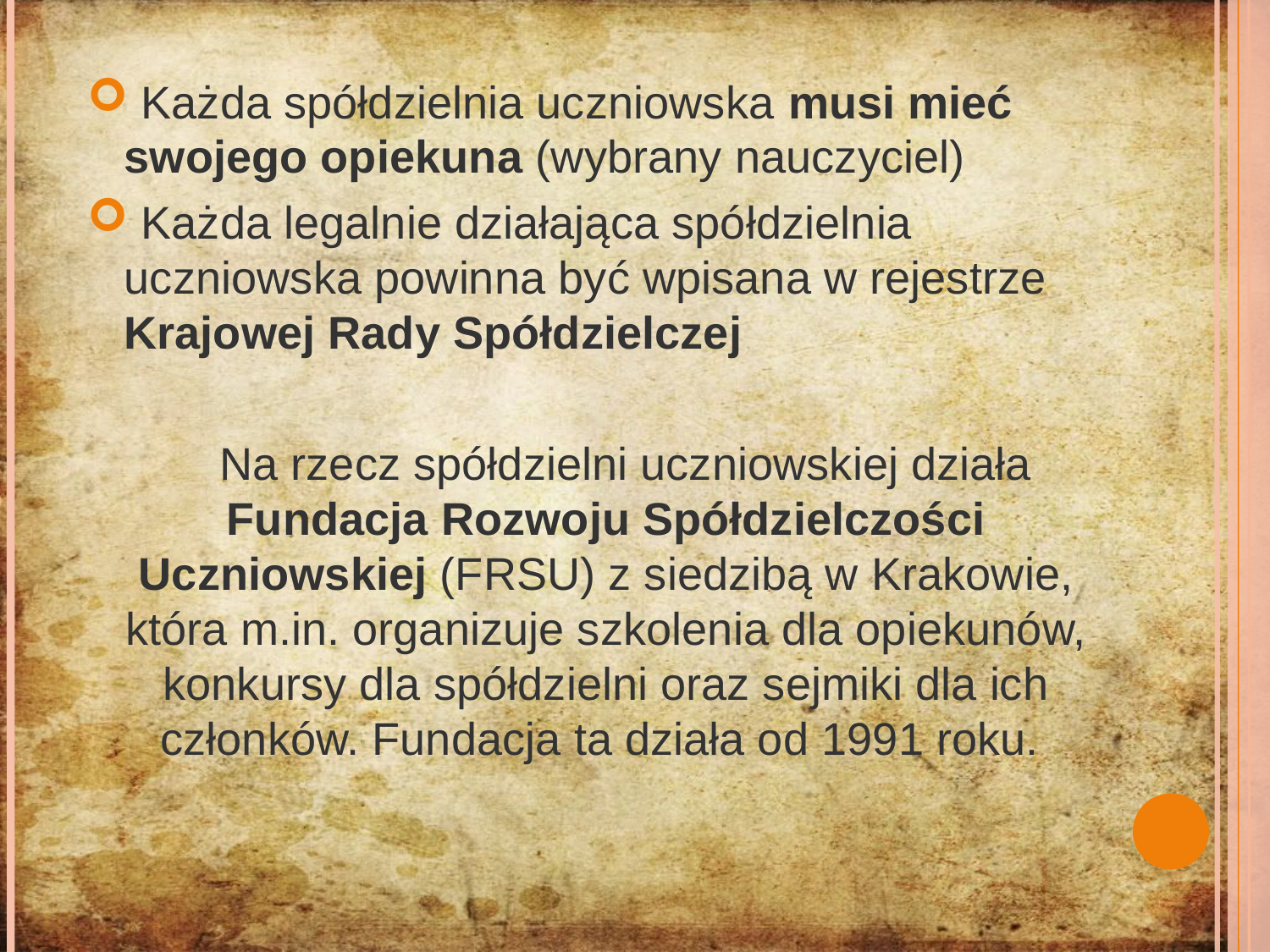

Każda spółdzielnia uczniowska musi mieć  swojego opiekuna (wybrany nauczyciel)
 Każda legalnie działająca spółdzielnia uczniowska powinna być wpisana w rejestrze Krajowej Rady Spółdzielczej

      Na rzecz spółdzielni uczniowskiej działa Fundacja Rozwoju Spółdzielczości Uczniowskiej (FRSU) z siedzibą w Krakowie, która m.in. organizuje szkolenia dla opiekunów, konkursy dla spółdzielni oraz sejmiki dla ich członków. Fundacja ta działa od 1991 roku.